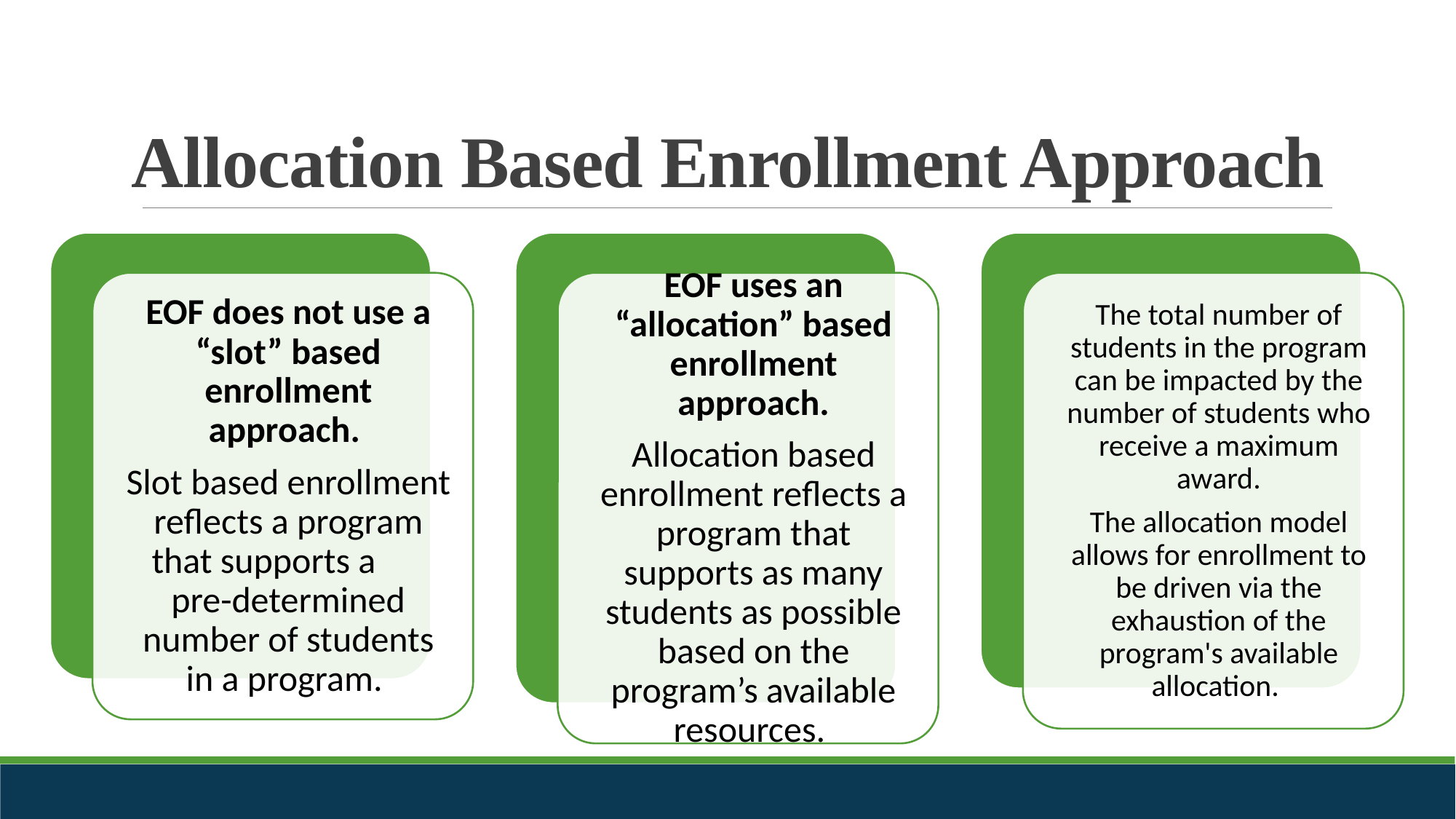

# Allocation Based Enrollment Approach
EOF does not use a “slot” based enrollment approach.
Slot based enrollment reflects a program that supports a       pre-determined number of students in a program.
EOF uses an “allocation” based enrollment approach.
Allocation based enrollment reflects a program that supports as many students as possible based on the program’s available resources.
The total number of students in the program can be impacted by the number of students who receive a maximum award.
The allocation model allows for enrollment to be driven via the exhaustion of the program's available allocation.